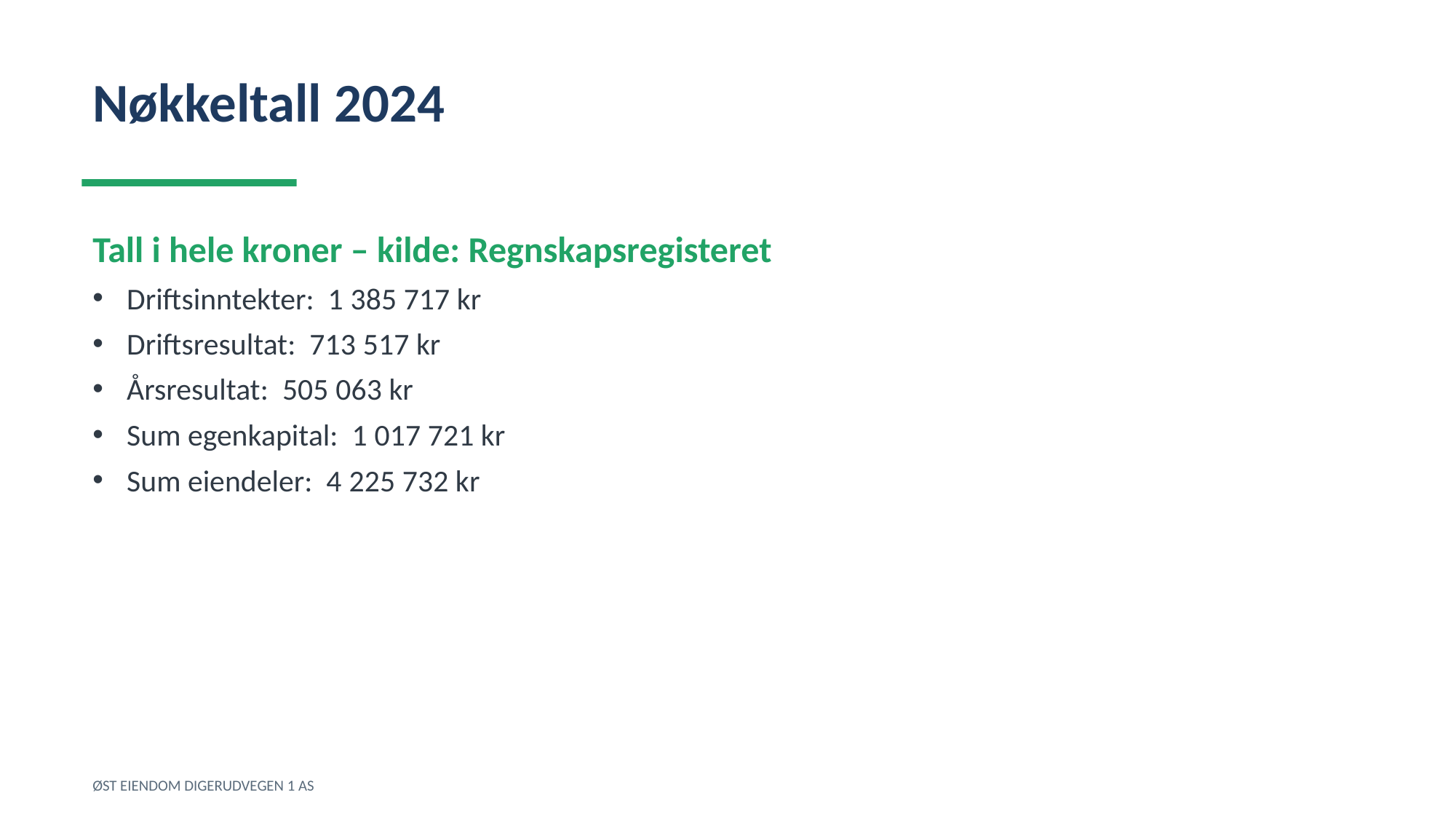

Nøkkeltall 2024

Tall i hele kroner – kilde: Regnskapsregisteret
Driftsinntekter:  1 385 717 kr
Driftsresultat:  713 517 kr
Årsresultat:  505 063 kr
Sum egenkapital:  1 017 721 kr
Sum eiendeler:  4 225 732 kr
ØST EIENDOM DIGERUDVEGEN 1 AS